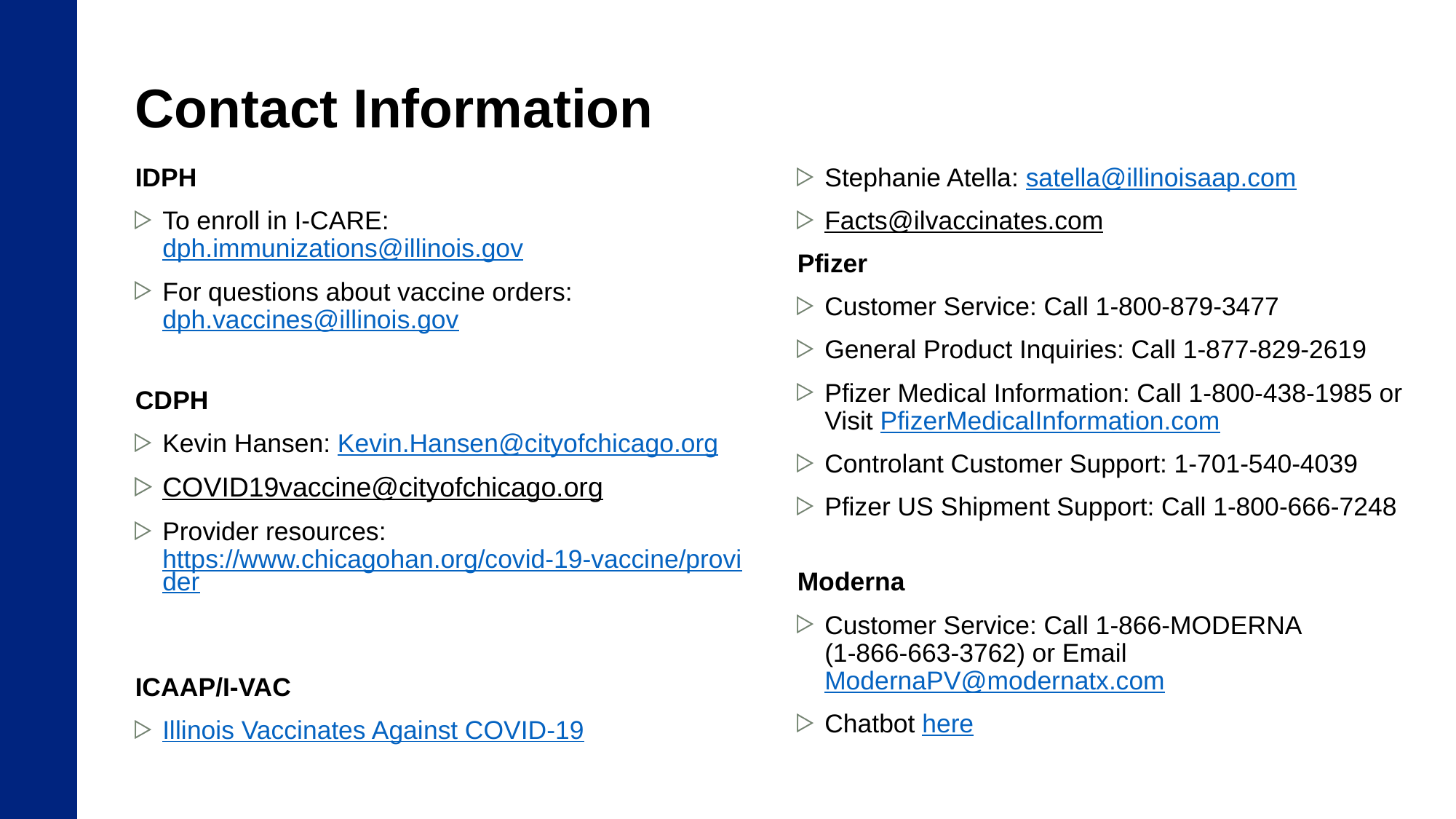

# Contact Information
IDPH
To enroll in I-CARE: dph.immunizations@illinois.gov
For questions about vaccine orders: dph.vaccines@illinois.gov

CDPH
Kevin Hansen: Kevin.Hansen@cityofchicago.org
COVID19vaccine@cityofchicago.org
Provider resources: https://www.chicagohan.org/covid-19-vaccine/provider

ICAAP/I-VAC
Illinois Vaccinates Against COVID-19
Stephanie Atella: satella@illinoisaap.com
Facts@ilvaccinates.com
Pfizer
Customer Service: Call 1-800-879-3477
General Product Inquiries: Call 1-877-829-2619
Pfizer Medical Information: Call 1-800-438-1985 or Visit PfizerMedicalInformation.com
Controlant Customer Support: 1-701-540-4039
Pfizer US Shipment Support: Call 1-800-666-7248

Moderna
Customer Service: Call 1‑866‑MODERNA (1‑866‑663‑3762) or Email ModernaPV@modernatx.com
Chatbot here